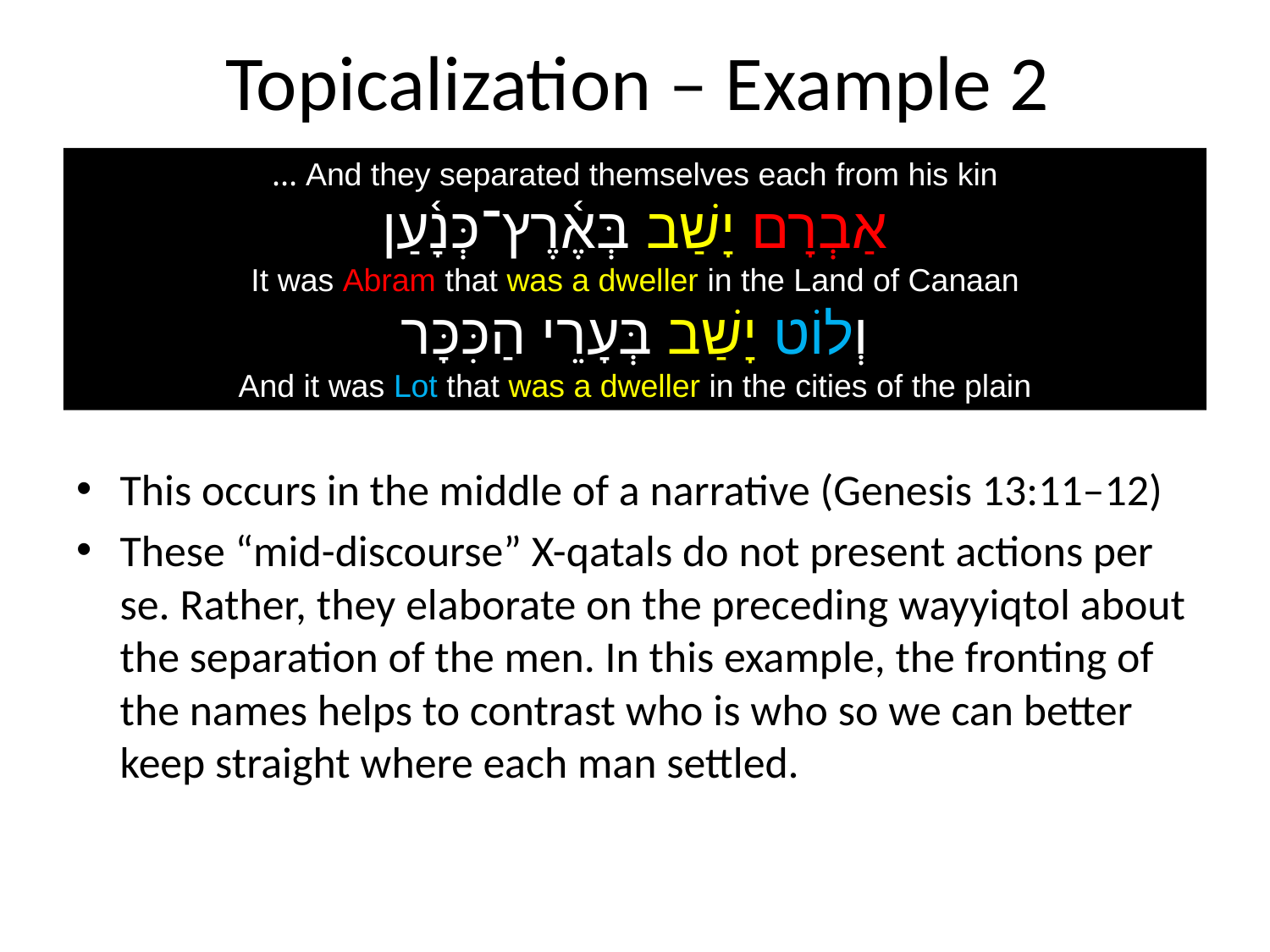

# Topicalization – Example 2
And they separated themselves each from his kin …
אַבְרָם יָשַׁב בְּאֶ֫רֶץ־כְּנָ֫עַן
It was Abram that was a dweller in the Land of Canaan
וְלוֹט יָשַׁב בְּעָרֵי הַכִּכָּר
And it was Lot that was a dweller in the cities of the plain
This occurs in the middle of a narrative (Genesis 13:11–12)
These “mid-discourse” X-qatals do not present actions per se. Rather, they elaborate on the preceding wayyiqtol about the separation of the men. In this example, the fronting of the names helps to contrast who is who so we can better keep straight where each man settled.